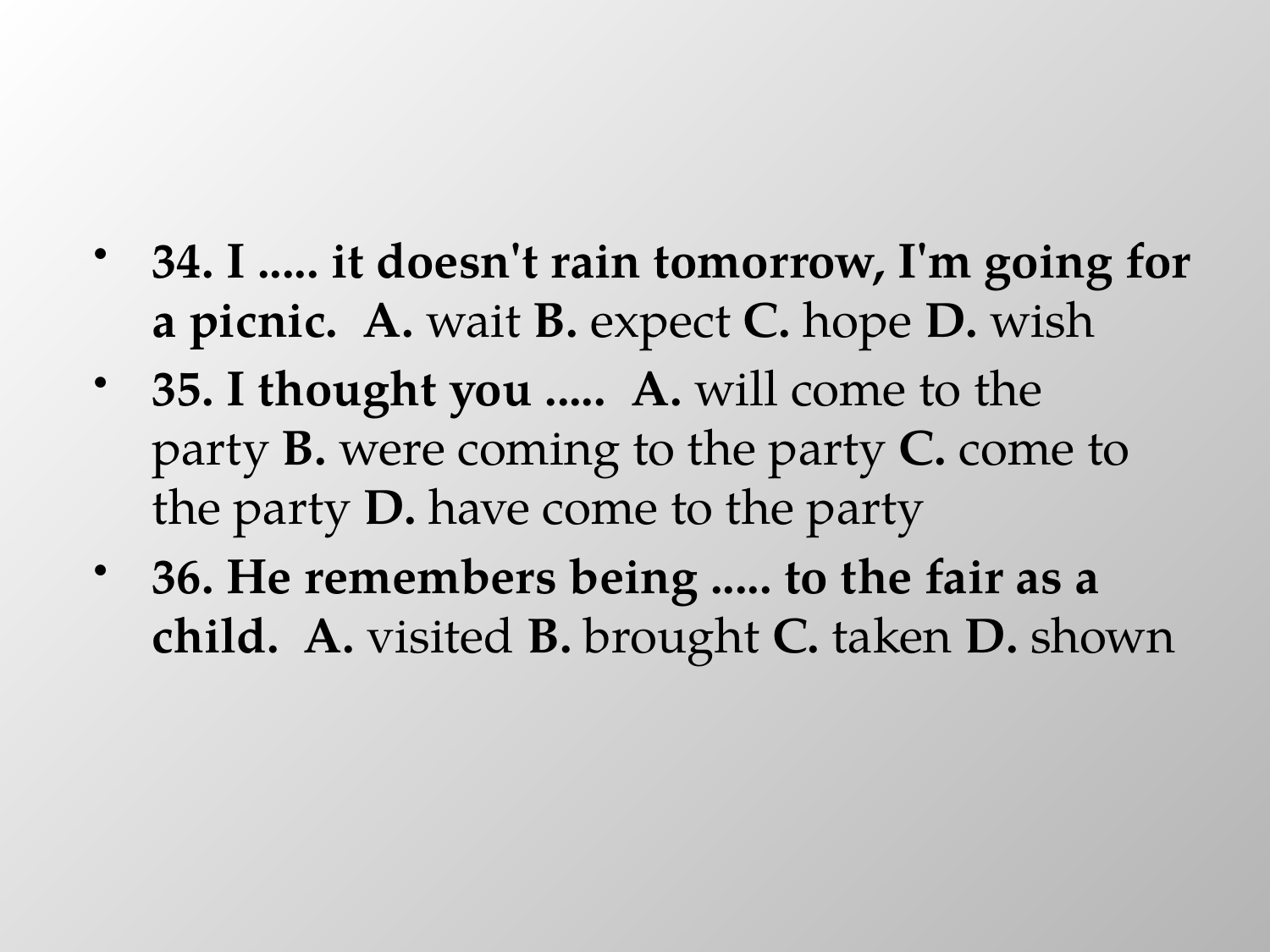

#
34. I ..... it doesn't rain tomorrow, I'm going for a picnic.  A. wait B. expect C. hope D. wish
35. I thought you .....  A. will come to the party B. were coming to the party C. come to the party D. have come to the party
36. He remembers being ..... to the fair as a child.  A. visited B. brought C. taken D. shown